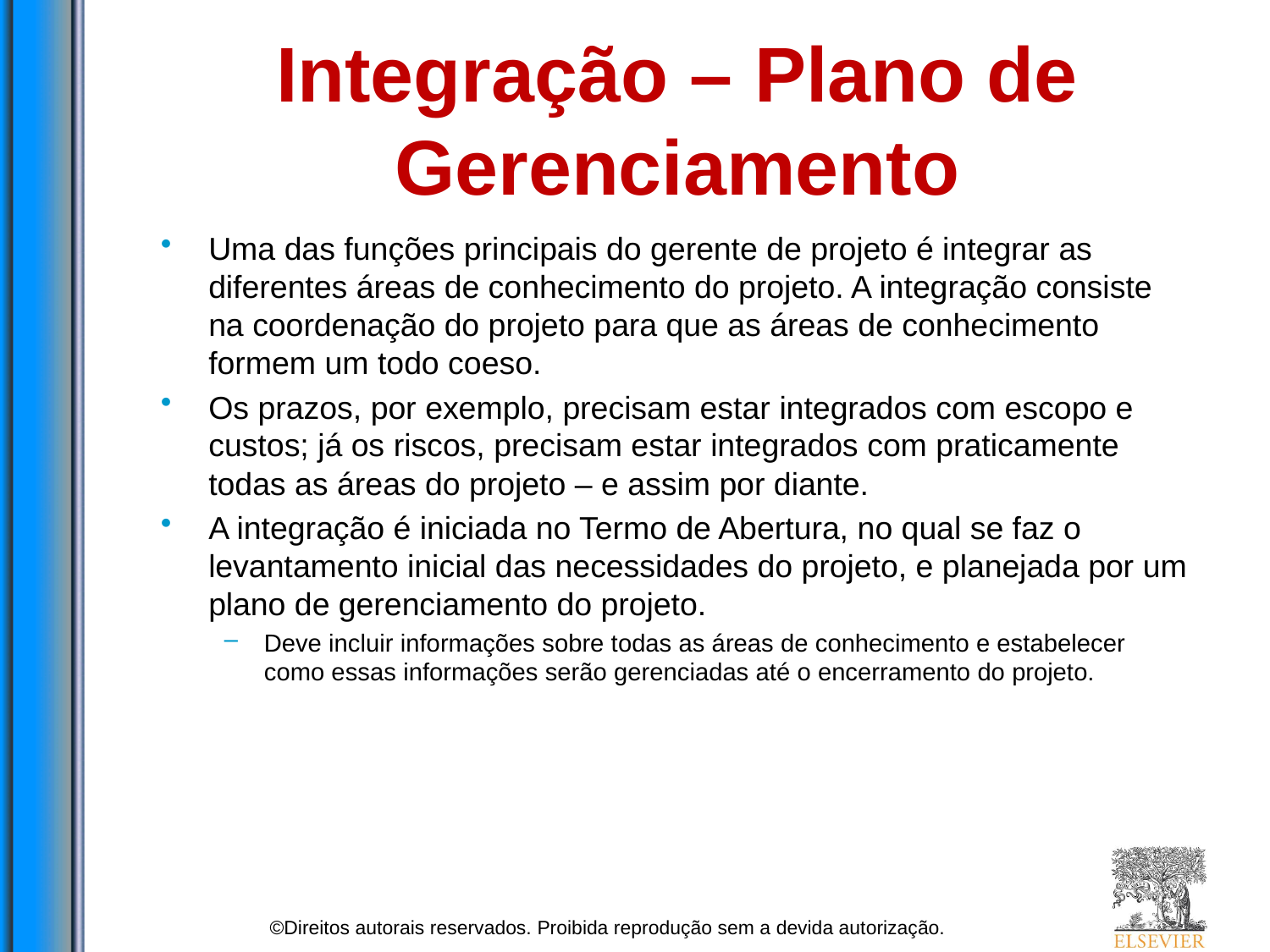

# Integração – Plano de Gerenciamento
Uma das funções principais do gerente de projeto é integrar as diferentes áreas de conhecimento do projeto. A integração consiste na coordenação do projeto para que as áreas de conhecimento formem um todo coeso.
Os prazos, por exemplo, precisam estar integrados com escopo e custos; já os riscos, precisam estar integrados com praticamente todas as áreas do projeto – e assim por diante.
A integração é iniciada no Termo de Abertura, no qual se faz o levantamento inicial das necessidades do projeto, e planejada por um plano de gerenciamento do projeto.
Deve incluir informações sobre todas as áreas de conhecimento e estabelecer como essas informações serão gerenciadas até o encerramento do projeto.

©Direitos autorais reservados. Proibida reprodução sem a devida autorização.